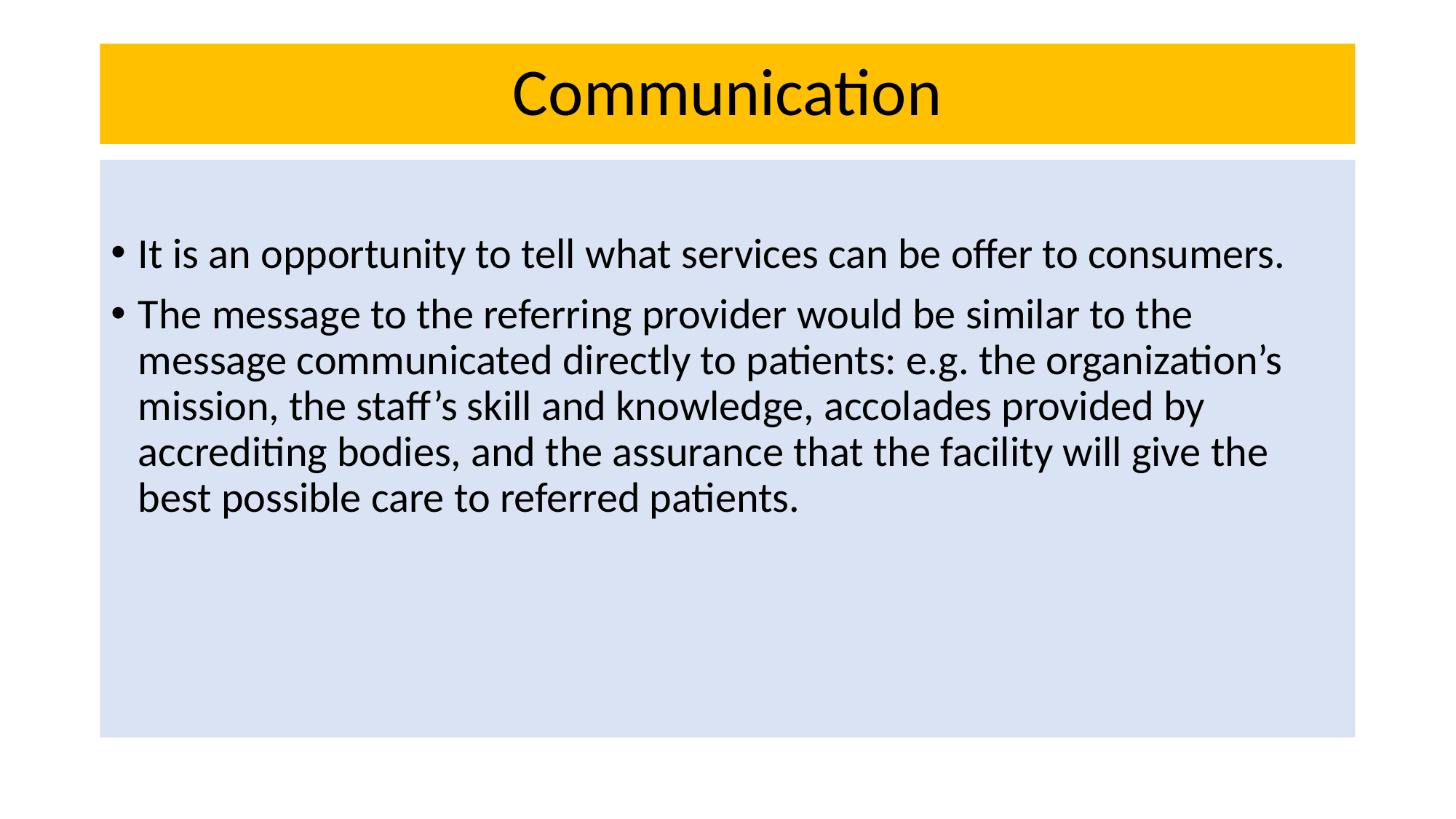

# Communication

It is an opportunity to tell what services can be offer to consumers.
The message to the referring provider would be similar to the message communicated directly to patients: e.g. the organization’s mission, the staff’s skill and knowledge, accolades provided by accrediting bodies, and the assurance that the facility will give the best possible care to referred patients.